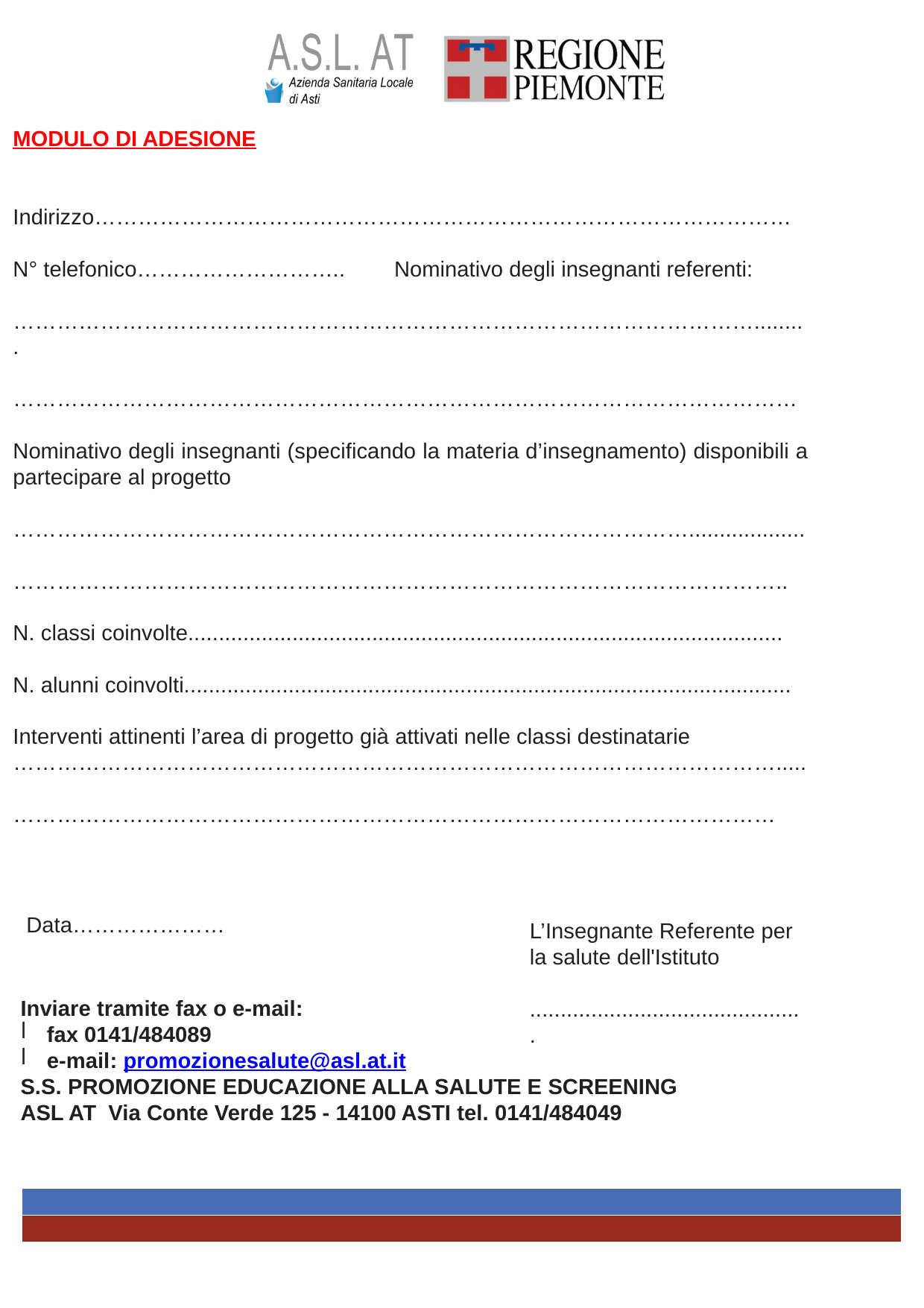

MODULO DI ADESIONE

Titolo del progetto....................................................................................................

Istituto......................................................................................................................

Indirizzo……………………………………………………………………………………
N° telefonico………………………..        Nominativo degli insegnanti referenti:

………………………………………………………………………………………….........

………………………………………………………………………………………………

Nominativo degli insegnanti (specificando la materia d’insegnamento) disponibili a partecipare al progetto

…………………………………………………………………………………...................
……………………………………………………………………………………………..
N. classi coinvolte.................................................................................................
N. alunni coinvolti...................................................................................................
Interventi attinenti l’area di progetto già attivati nelle classi destinatarie
…………………………………………………………………………………………….....

……………………………………………………………………………………………

Data…………………
L’Insegnante Referente per la salute dell'Istituto

.............................................

Inviare tramite fax o e-mail:
fax 0141/484089
e-mail: promozionesalute@asl.at.it
S.S. PROMOZIONE EDUCAZIONE ALLA SALUTE E SCREENING ASL AT  Via Conte Verde 125 - 14100 ASTI tel. 0141/484049

-  -